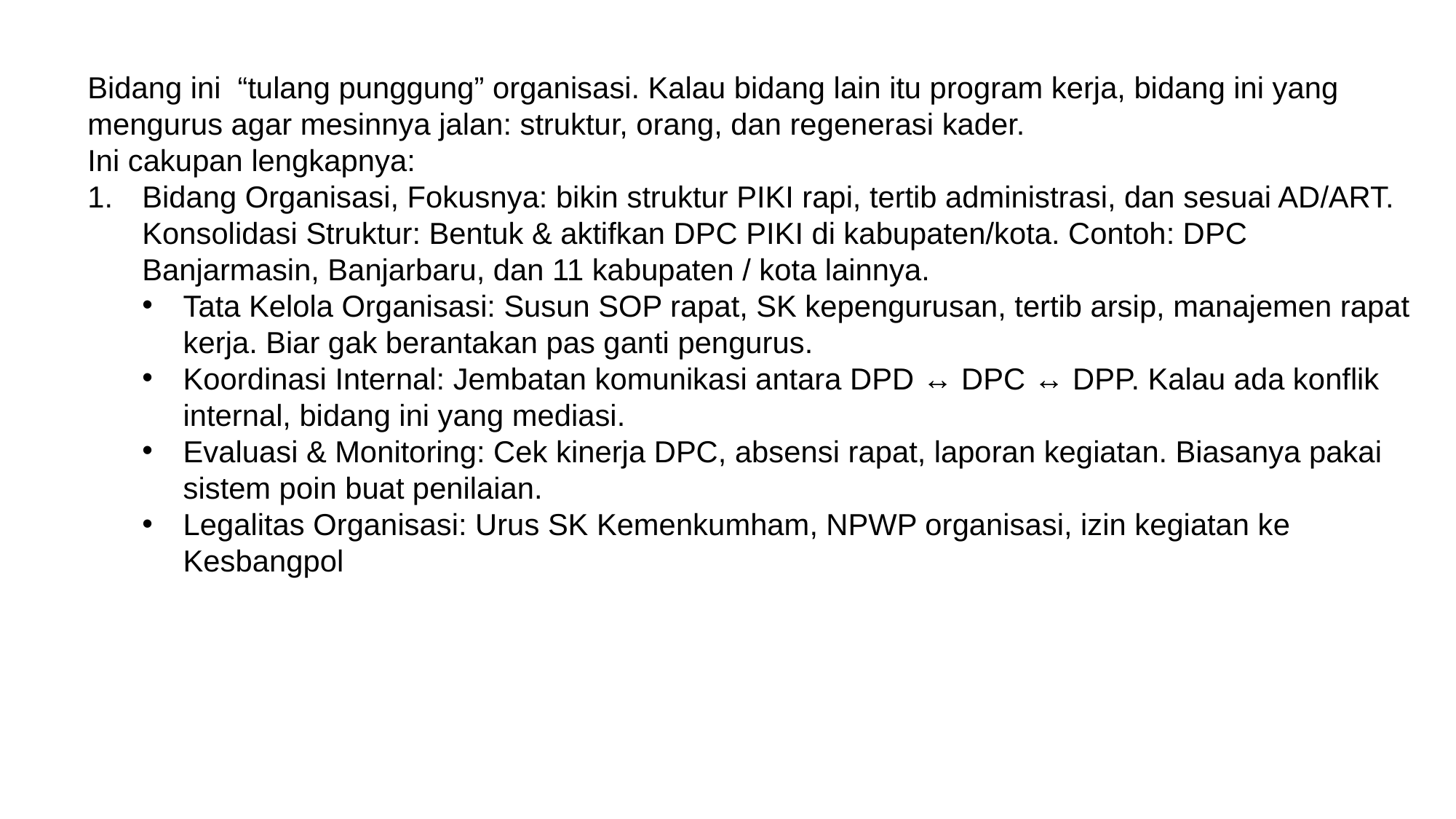

Bidang ini  “tulang punggung” organisasi. Kalau bidang lain itu program kerja, bidang ini yang mengurus agar mesinnya jalan: struktur, orang, dan regenerasi kader.
Ini cakupan lengkapnya:
Bidang Organisasi, Fokusnya: bikin struktur PIKI rapi, tertib administrasi, dan sesuai AD/ART. Konsolidasi Struktur: Bentuk & aktifkan DPC PIKI di kabupaten/kota. Contoh: DPC Banjarmasin, Banjarbaru, dan 11 kabupaten / kota lainnya.
Tata Kelola Organisasi: Susun SOP rapat, SK kepengurusan, tertib arsip, manajemen rapat kerja. Biar gak berantakan pas ganti pengurus.
Koordinasi Internal: Jembatan komunikasi antara DPD ↔ DPC ↔ DPP. Kalau ada konflik internal, bidang ini yang mediasi.
Evaluasi & Monitoring: Cek kinerja DPC, absensi rapat, laporan kegiatan. Biasanya pakai sistem poin buat penilaian.
Legalitas Organisasi: Urus SK Kemenkumham, NPWP organisasi, izin kegiatan ke Kesbangpol